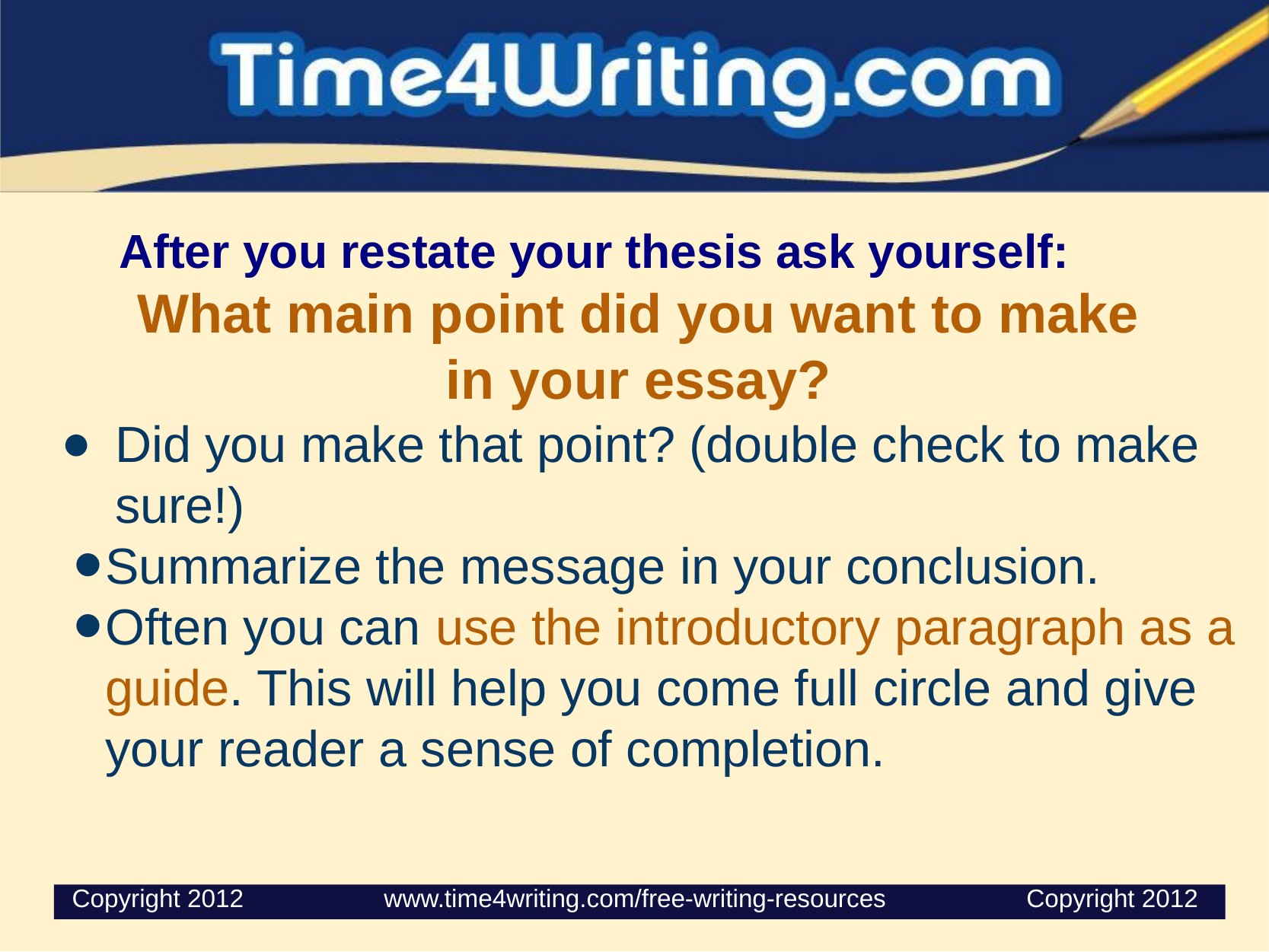

# After you restate your thesis ask yourself:
What main point did you want to make in your essay?
Did you make that point? (double check to make sure!)
Summarize the message in your conclusion.
Often you can use the introductory paragraph as a guide. This will help you come full circle and give your reader a sense of completion.

 Copyright 2012                    www.time4writing.com/free-writing-resources                    Copyright 2012